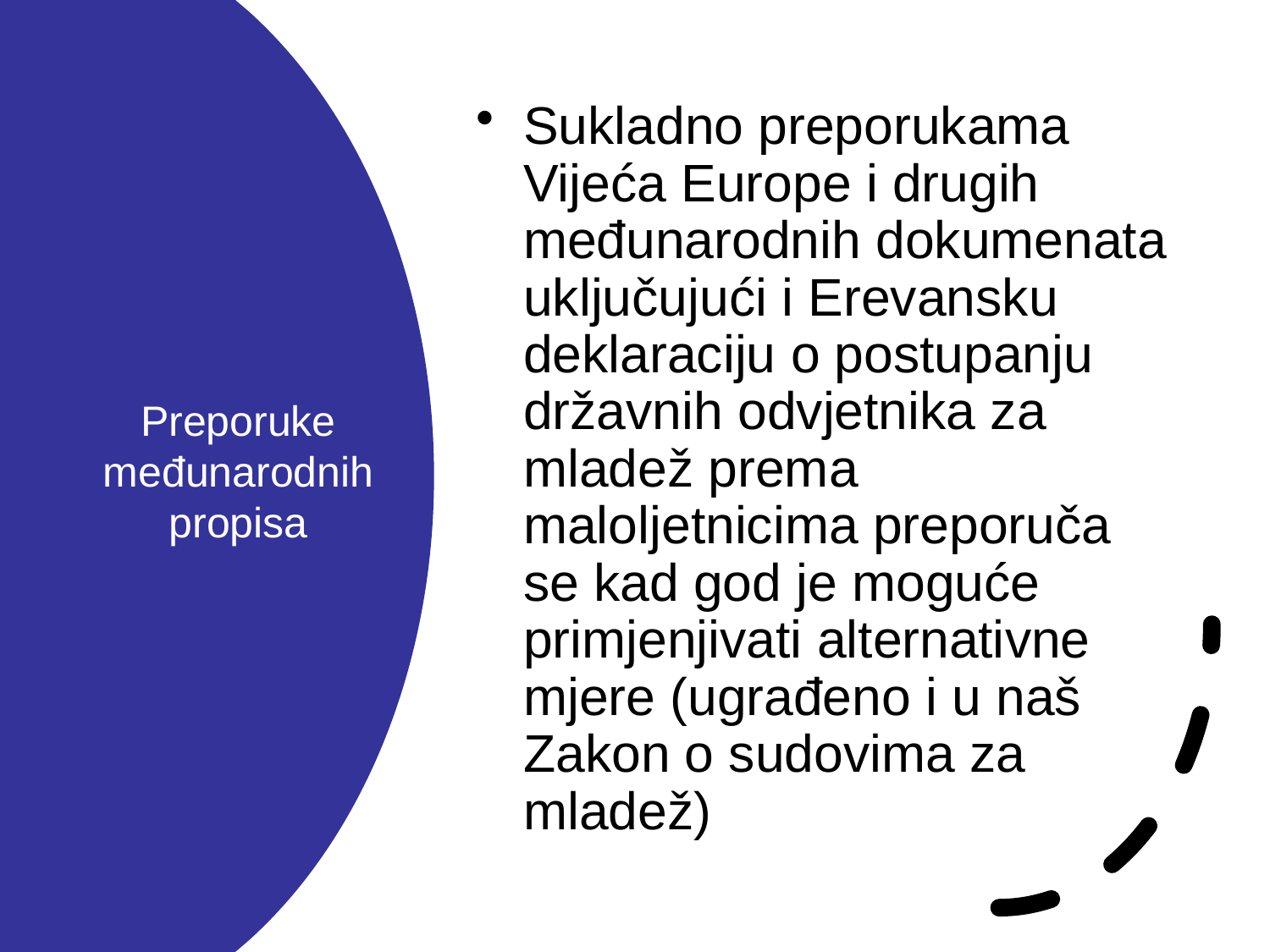

Sukladno preporukama Vijeća Europe i drugih međunarodnih dokumenata uključujući i Erevansku deklaraciju o postupanju državnih odvjetnika za mladež prema maloljetnicima preporuča se kad god je moguće primjenjivati alternativne mjere (ugrađeno i u naš Zakon o sudovima za mladež)
# Preporuke međunarodnih propisa